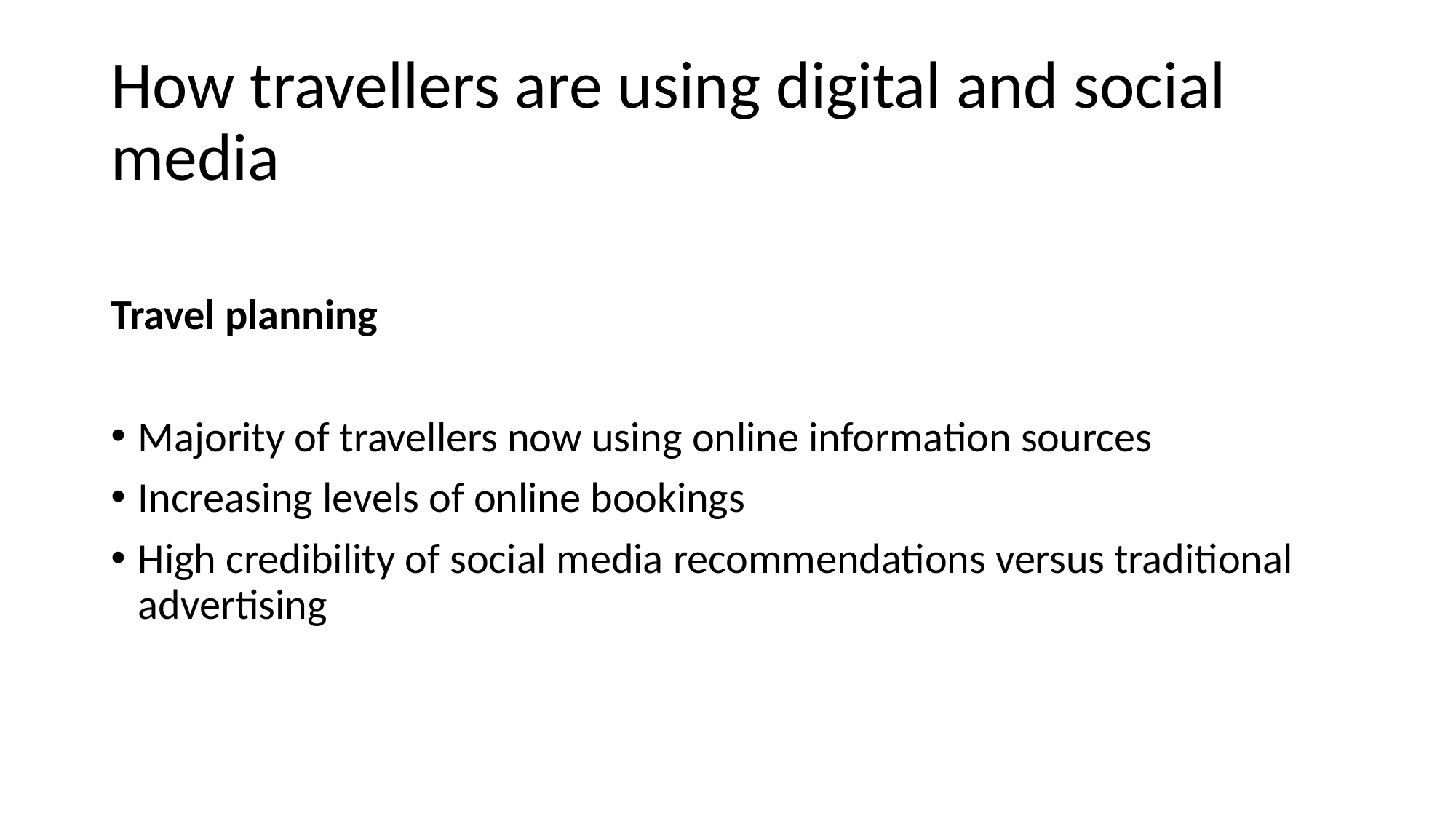

# How travellers are using digital and social  media
Travel planning

Majority of travellers now using online information sources
Increasing levels of online bookings
High credibility of social media recommendations versus traditional advertising